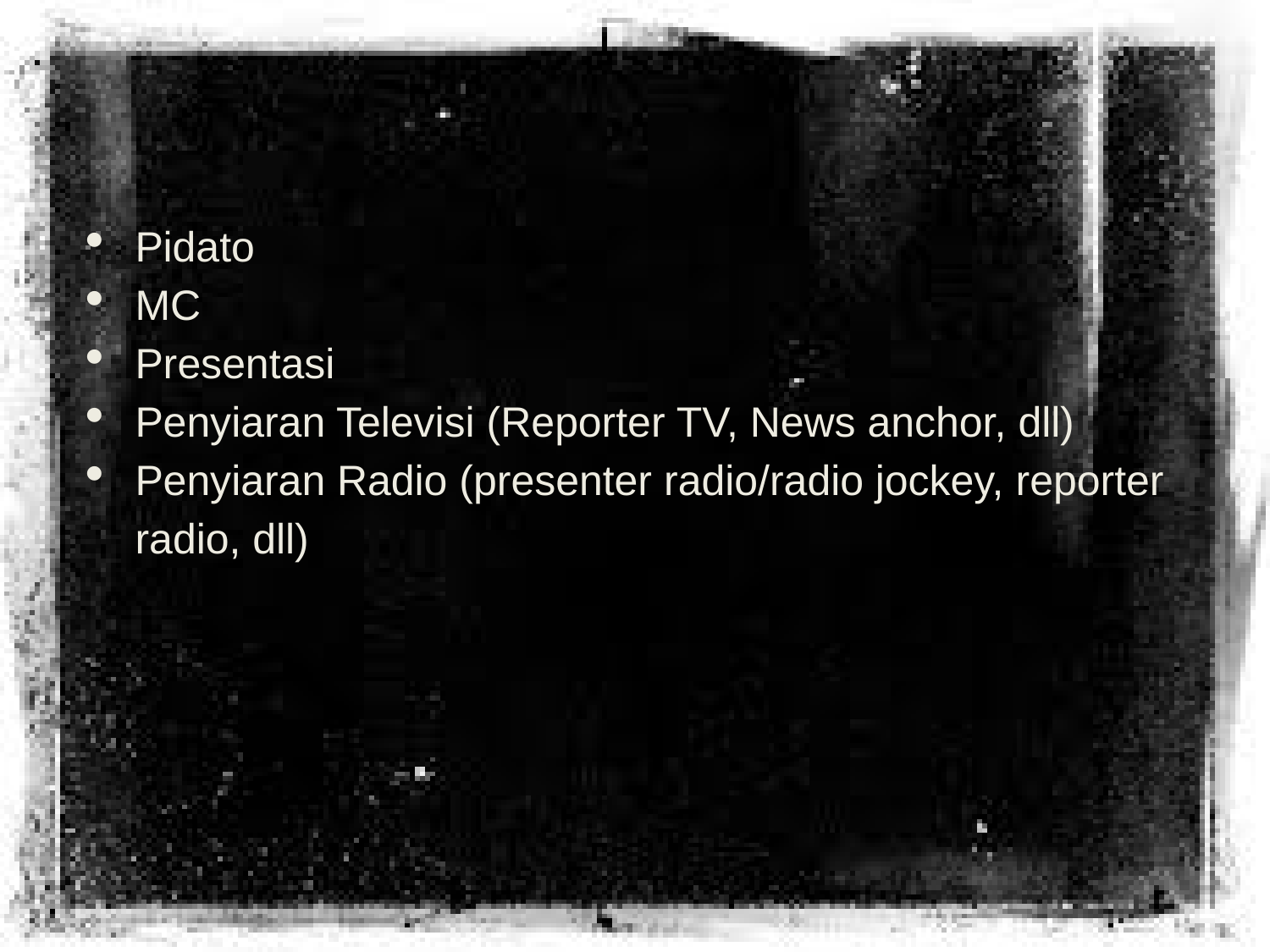

Pidato
MC
Presentasi
Penyiaran Televisi (Reporter TV, News anchor, dll)
Penyiaran Radio (presenter radio/radio jockey, reporter radio, dll)
#